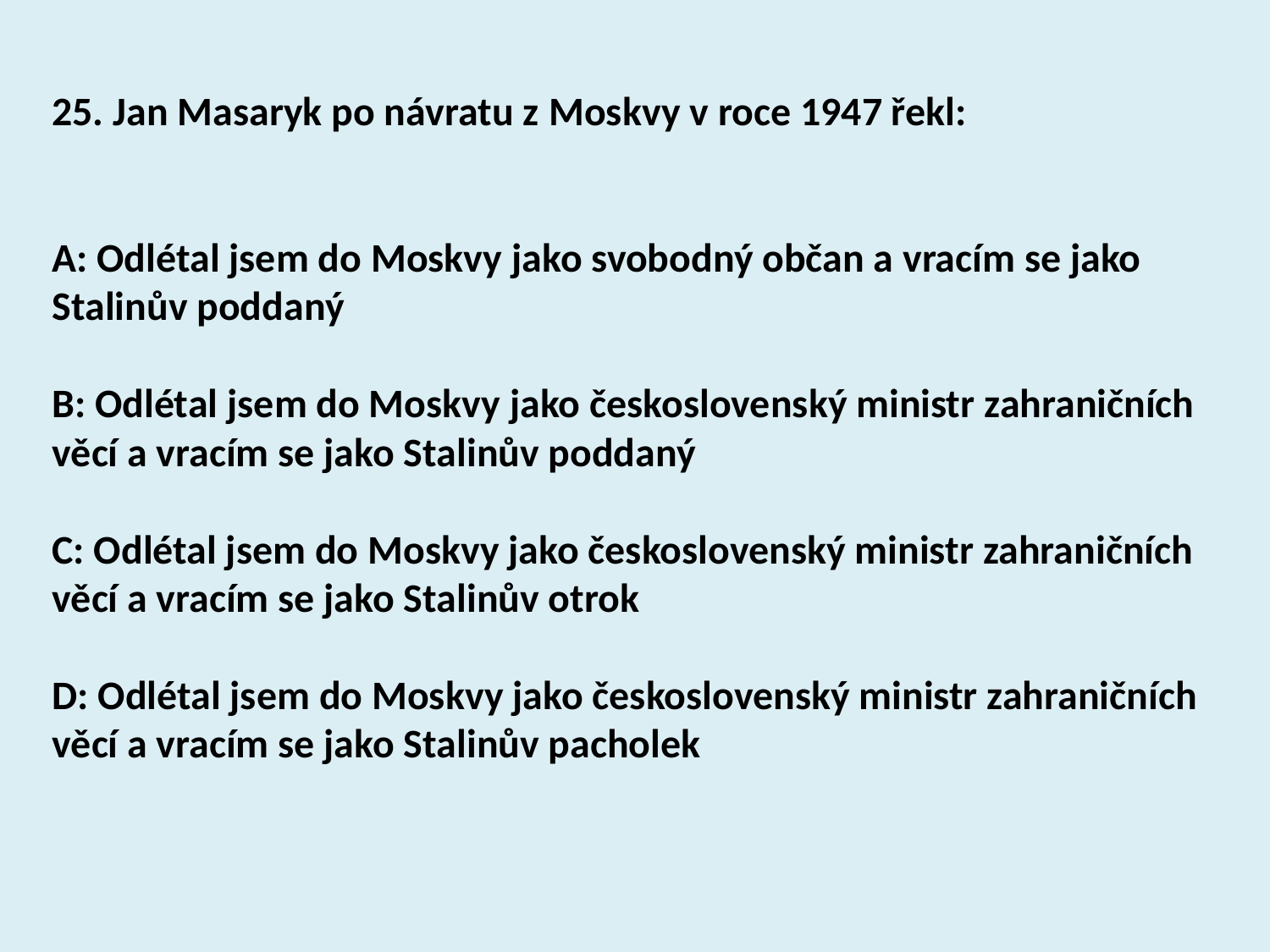

25. Jan Masaryk po návratu z Moskvy v roce 1947 řekl:

A: Odlétal jsem do Moskvy jako svobodný občan a vracím se jako Stalinův poddaný

B: Odlétal jsem do Moskvy jako československý ministr zahraničních věcí a vracím se jako Stalinův poddaný

C: Odlétal jsem do Moskvy jako československý ministr zahraničních věcí a vracím se jako Stalinův otrok

D: Odlétal jsem do Moskvy jako československý ministr zahraničních věcí a vracím se jako Stalinův pacholek